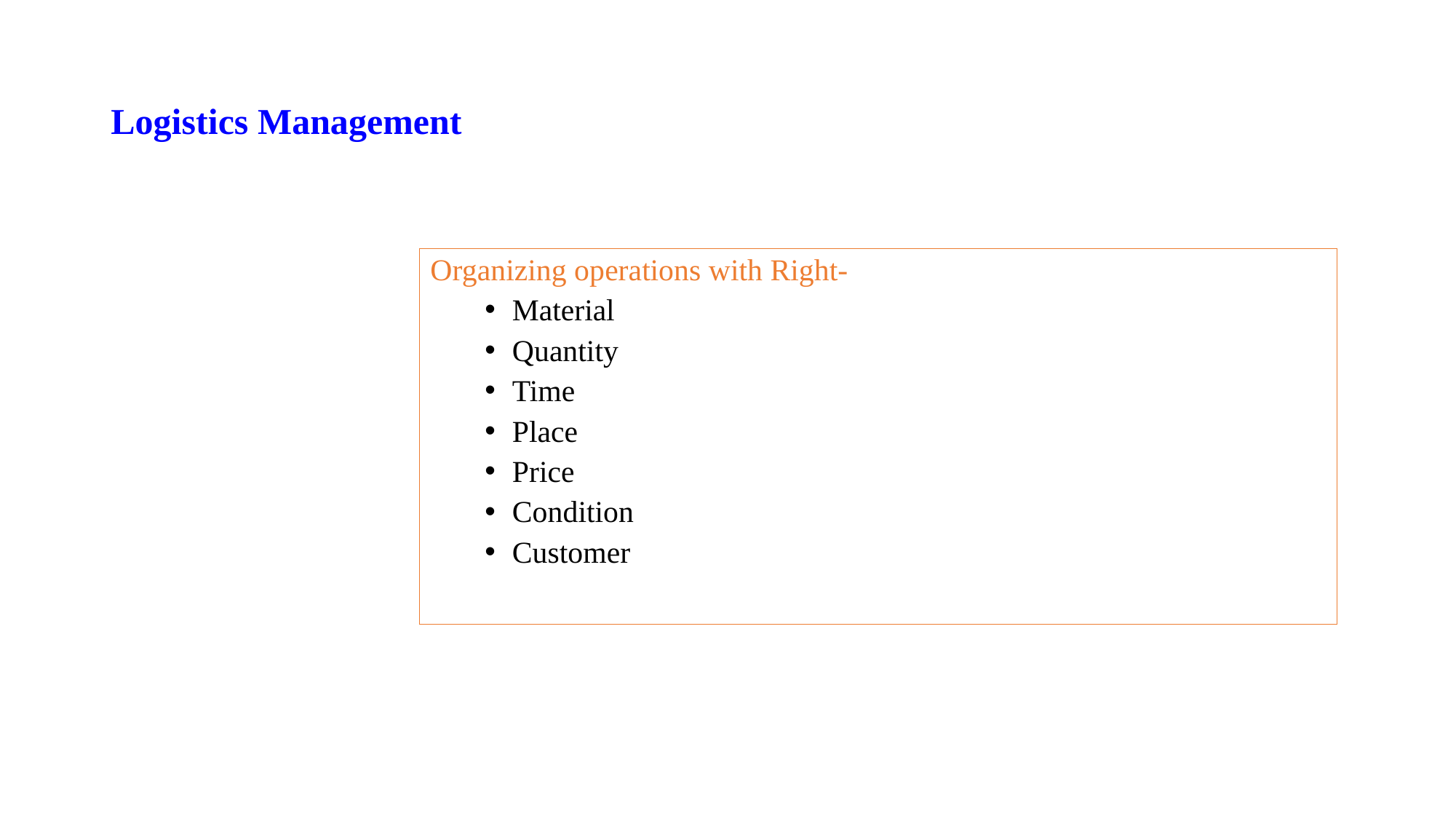

# Logistics Management
Organizing operations with Right-
Material
Quantity
Time
Place
Price
Condition
Customer